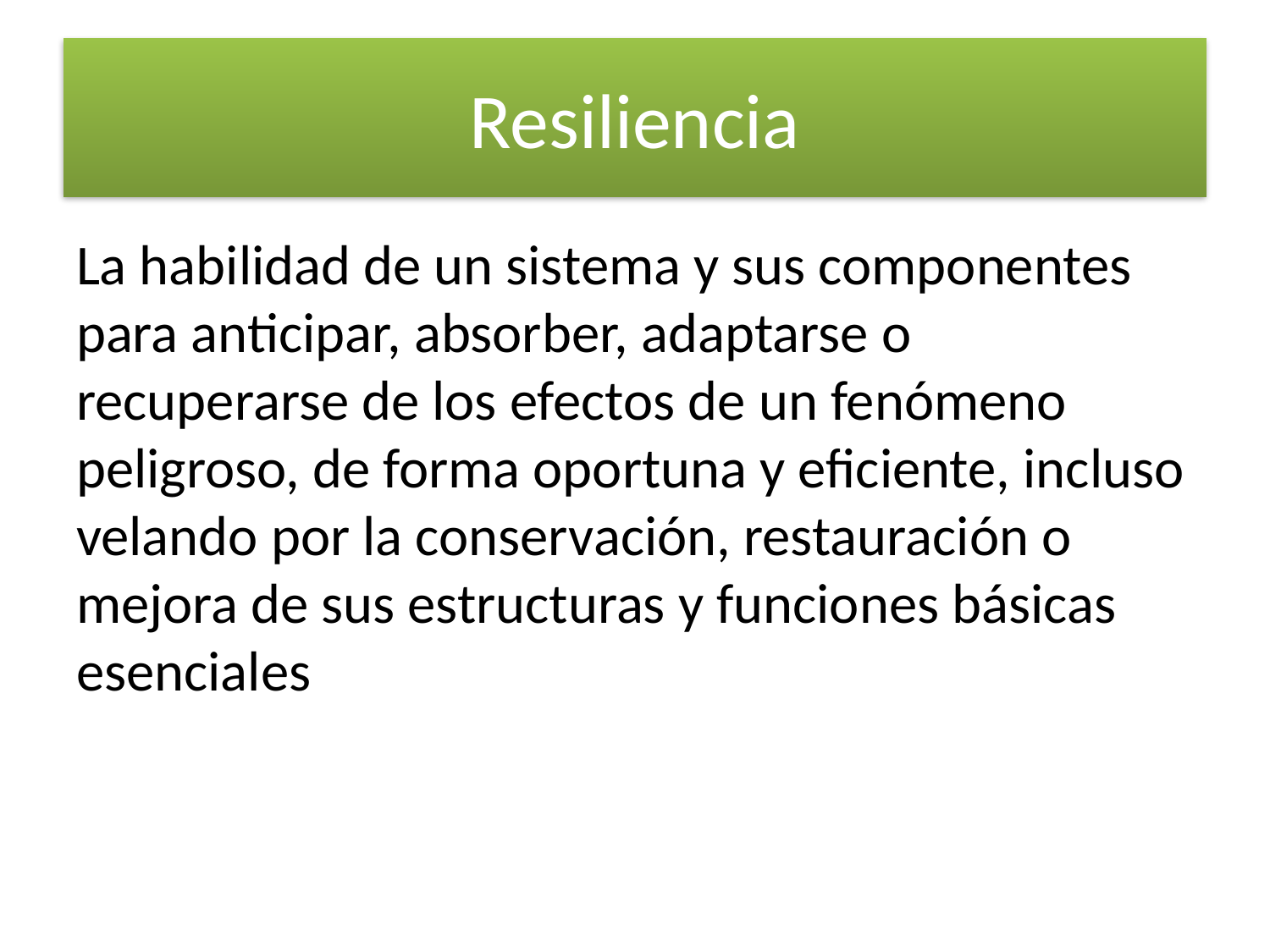

# Resiliencia
La habilidad de un sistema y sus componentes para anticipar, absorber, adaptarse o recuperarse de los efectos de un fenómeno peligroso, de forma oportuna y eficiente, incluso velando por la conservación, restauración o mejora de sus estructuras y funciones básicas esenciales